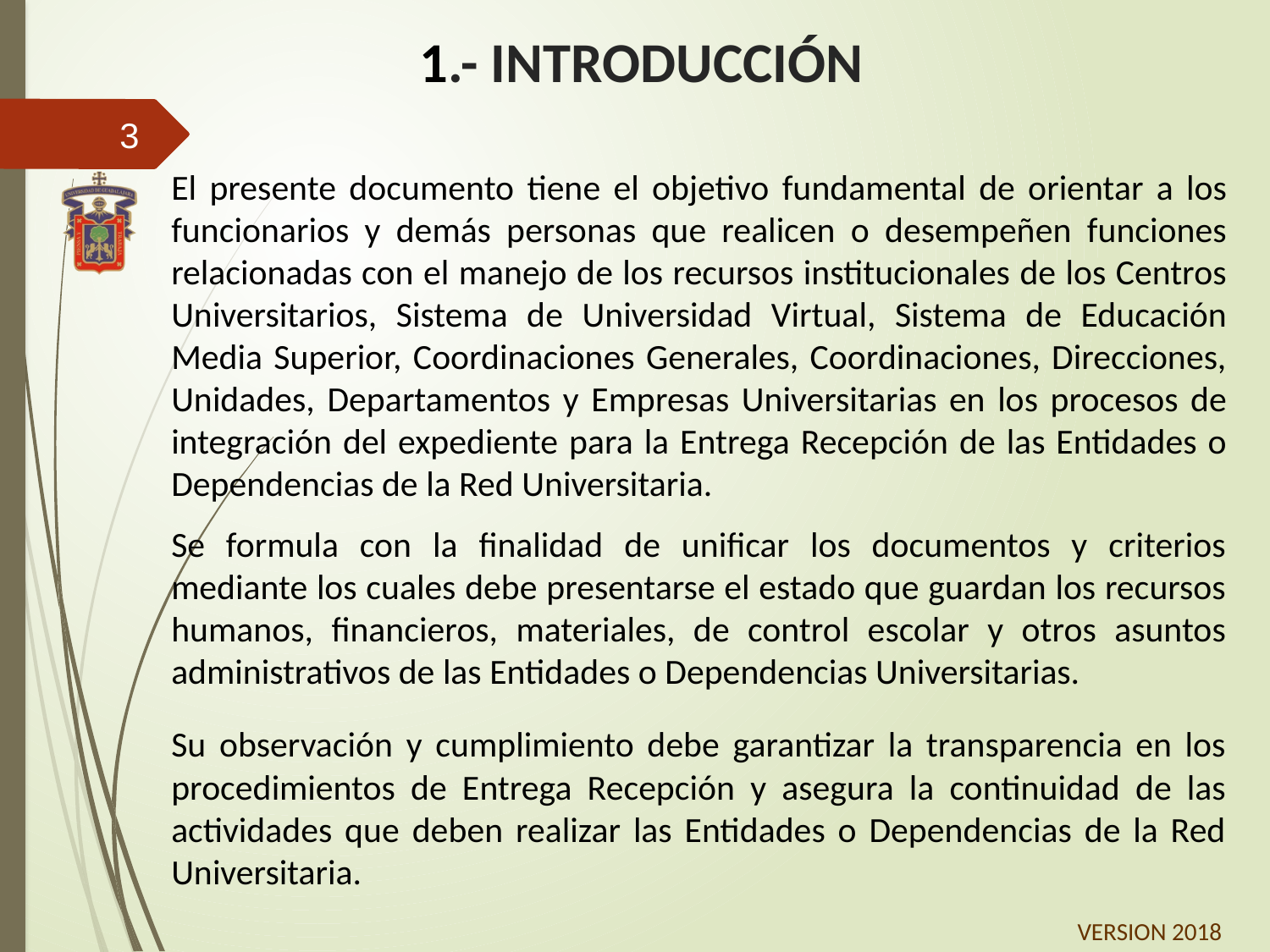

# 1.- INTRODUCCIÓN
3
El presente documento tiene el objetivo fundamental de orientar a los funcionarios y demás personas que realicen o desempeñen funciones relacionadas con el manejo de los recursos institucionales de los Centros Universitarios, Sistema de Universidad Virtual, Sistema de Educación Media Superior, Coordinaciones Generales, Coordinaciones, Direcciones, Unidades, Departamentos y Empresas Universitarias en los procesos de integración del expediente para la Entrega Recepción de las Entidades o Dependencias de la Red Universitaria.
Se formula con la finalidad de unificar los documentos y criterios mediante los cuales debe presentarse el estado que guardan los recursos humanos, financieros, materiales, de control escolar y otros asuntos administrativos de las Entidades o Dependencias Universitarias.
Su observación y cumplimiento debe garantizar la transparencia en los procedimientos de Entrega Recepción y asegura la continuidad de las actividades que deben realizar las Entidades o Dependencias de la Red Universitaria.